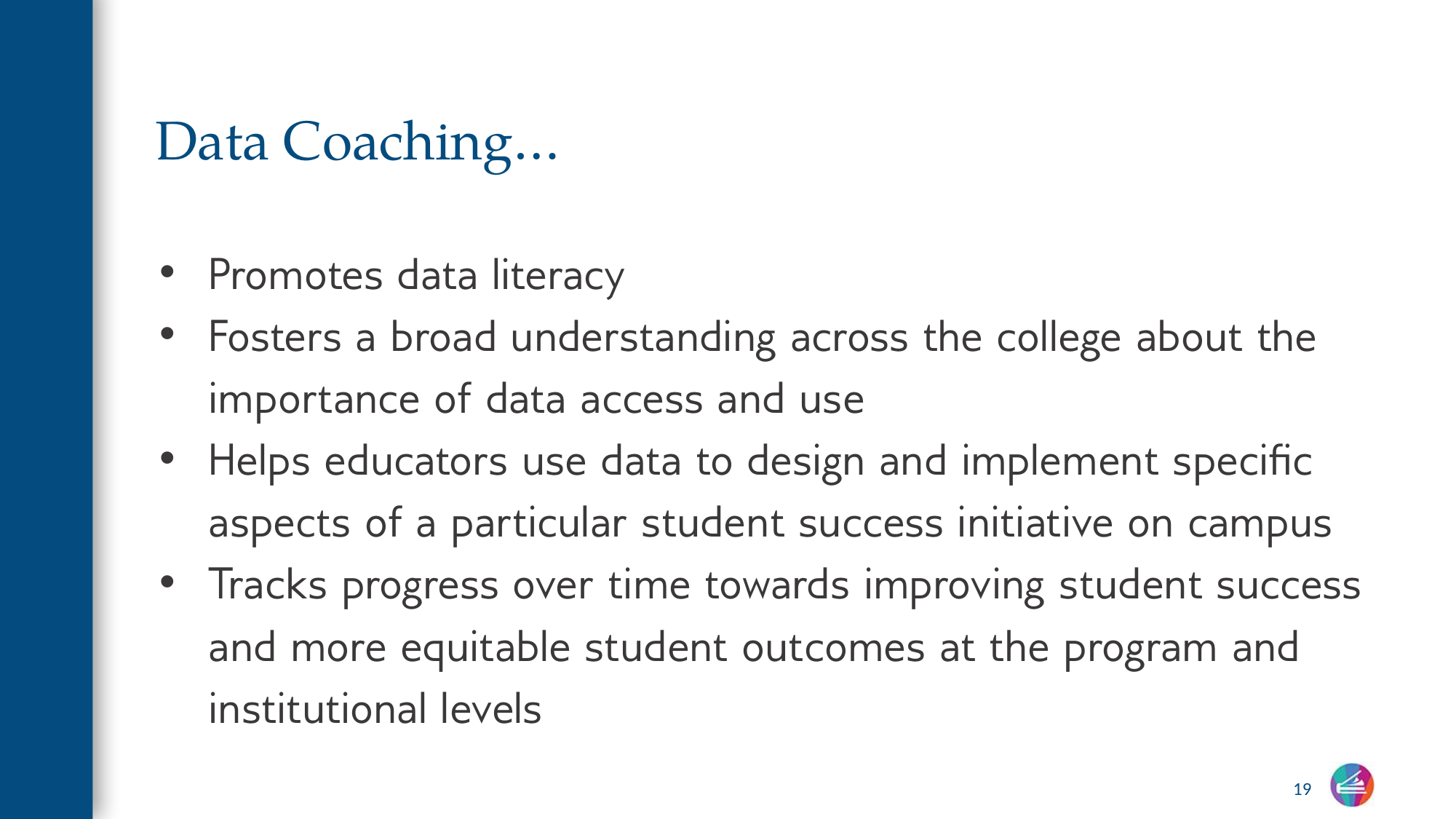

# Data Coaching…

Promotes data literacy
Fosters a broad understanding across the college about the importance of data access and use
Helps educators use data to design and implement specific aspects of a particular student success initiative on campus
Tracks progress over time towards improving student success and more equitable student outcomes at the program and institutional levels

19